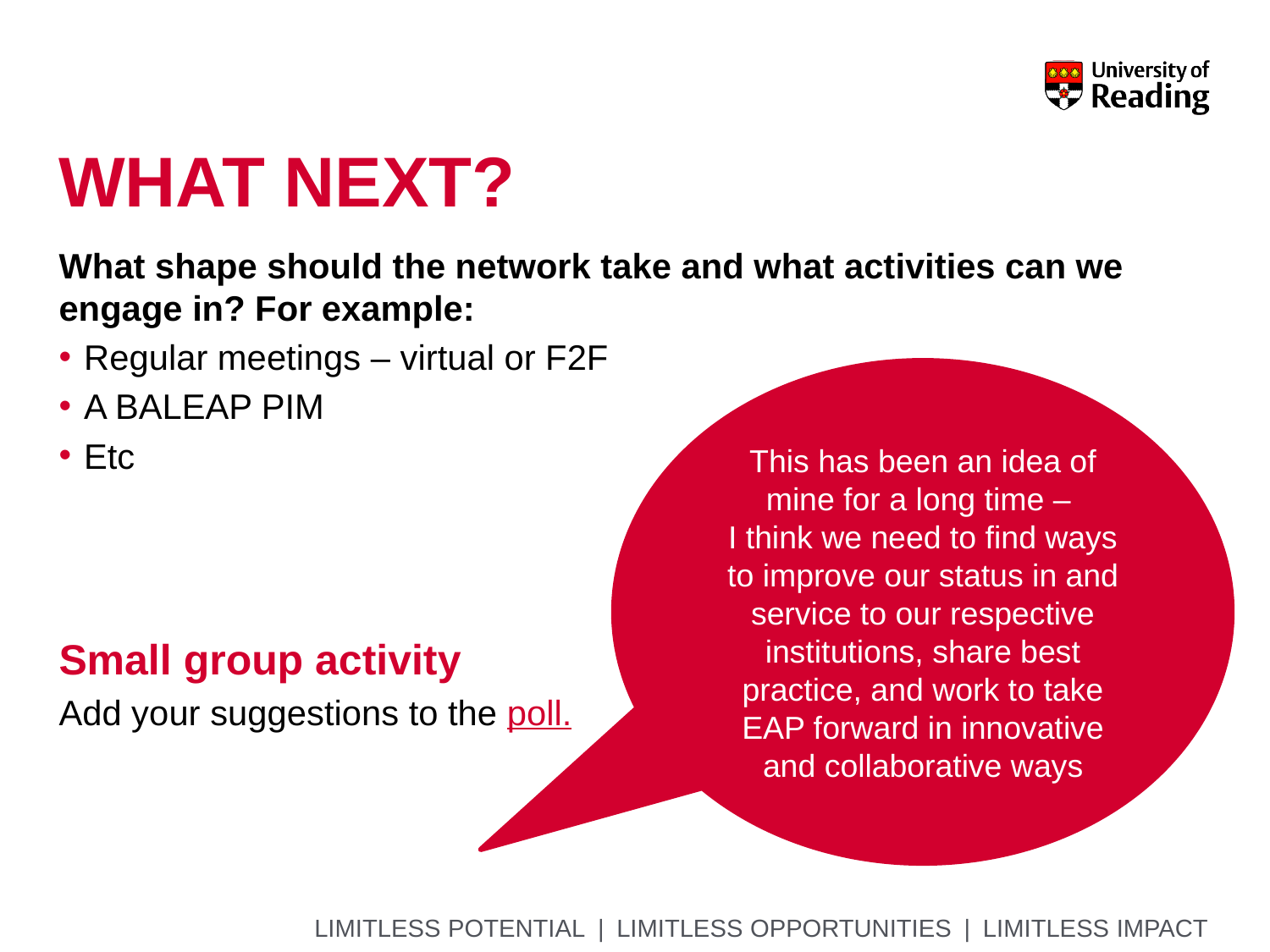

# What next?
What shape should the network take and what activities can we engage in? For example:
Regular meetings – virtual or F2F
A BALEAP PIM
Etc

Small group activity
Add your suggestions to the poll.
This has been an idea of mine for a long time –
I think we need to find ways to improve our status in and service to our respective institutions, share best practice, and work to take EAP forward in innovative and collaborative ways